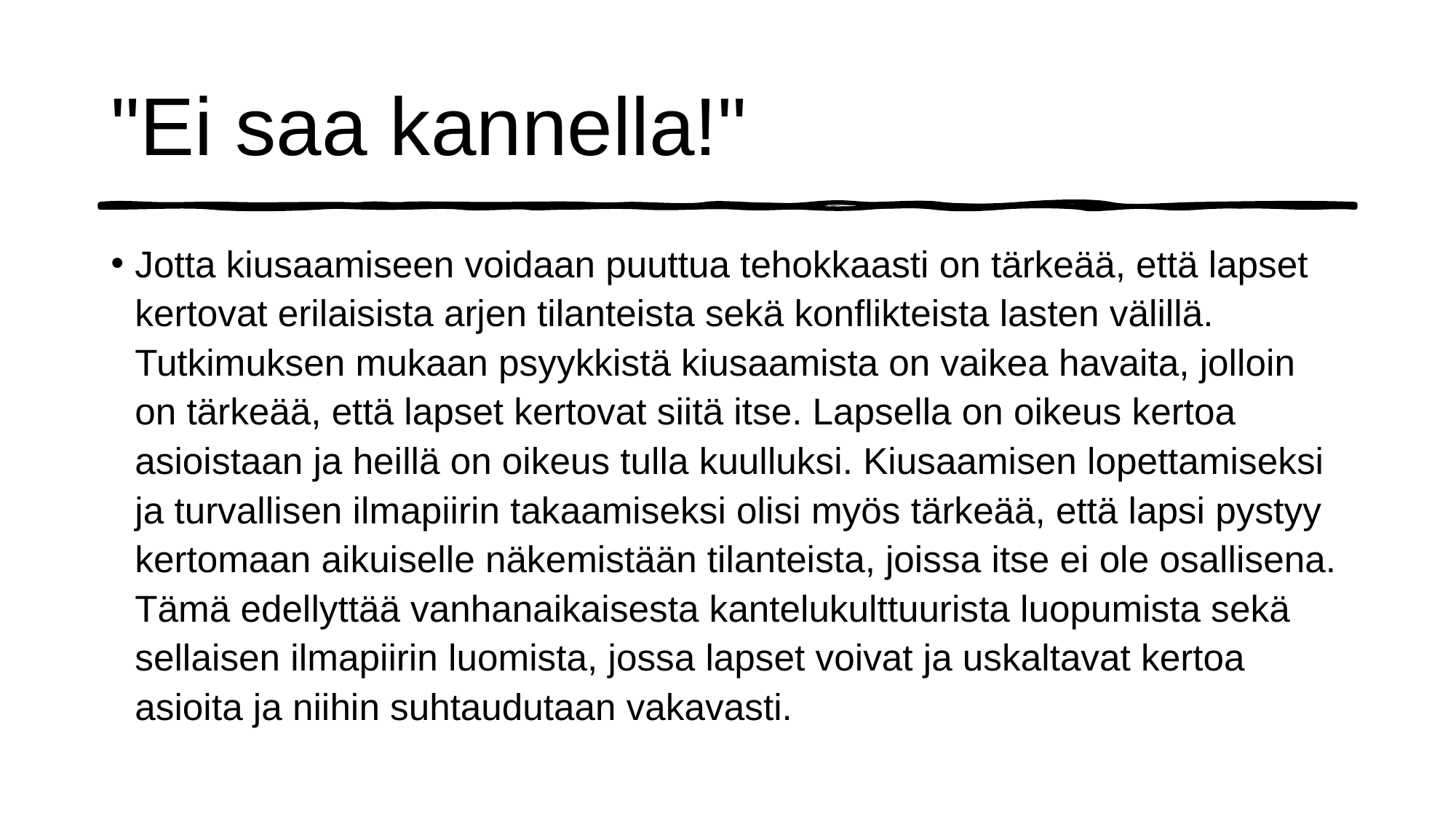

# "Ei saa kannella!"
Jotta kiusaamiseen voidaan puuttua tehokkaasti on tärkeää, että lapset kertovat erilaisista arjen tilanteista sekä konflikteista lasten välillä. Tutkimuksen mukaan psyykkistä kiusaamista on vaikea havaita, jolloin on tärkeää, että lapset kertovat siitä itse. Lapsella on oikeus kertoa asioistaan ja heillä on oikeus tulla kuulluksi. Kiusaamisen lopettamiseksi ja turvallisen ilmapiirin takaamiseksi olisi myös tärkeää, että lapsi pystyy kertomaan aikuiselle näkemistään tilanteista, joissa itse ei ole osallisena. Tämä edellyttää vanhanaikaisesta kantelukulttuurista luopumista sekä sellaisen ilmapiirin luomista, jossa lapset voivat ja uskaltavat kertoa asioita ja niihin suhtaudutaan vakavasti.